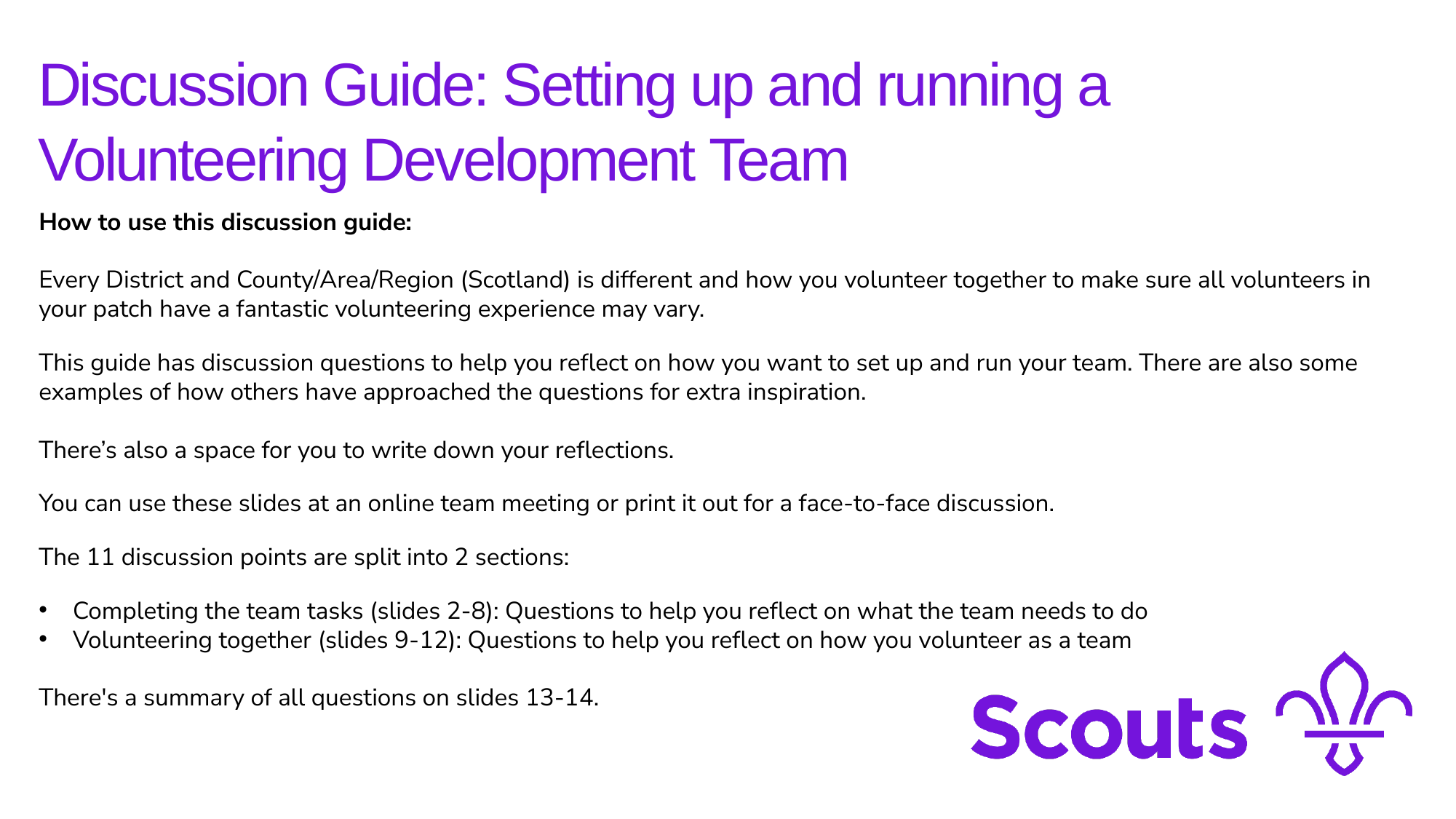

Discussion Guide: Setting up and running a         Volunteering Development Team
How to use this discussion guide:
Every District and County/Area/Region (Scotland) is different and how you volunteer together to make sure all volunteers in your patch have a fantastic volunteering experience may vary.

This guide has discussion questions to help you reflect on how you want to set up and run your team. There are also some examples of how others have approached the questions for extra inspiration.

There’s also a space for you to write down your reflections.

You can use these slides at an online team meeting or print it out for a face-to-face discussion.

The 11 discussion points are split into 2 sections:

Completing the team tasks (slides 2-8): Questions to help you reflect on what the team needs to do
Volunteering together (slides 9-12): Questions to help you reflect on how you volunteer as a team

There's a summary of all questions on slides 13-14.